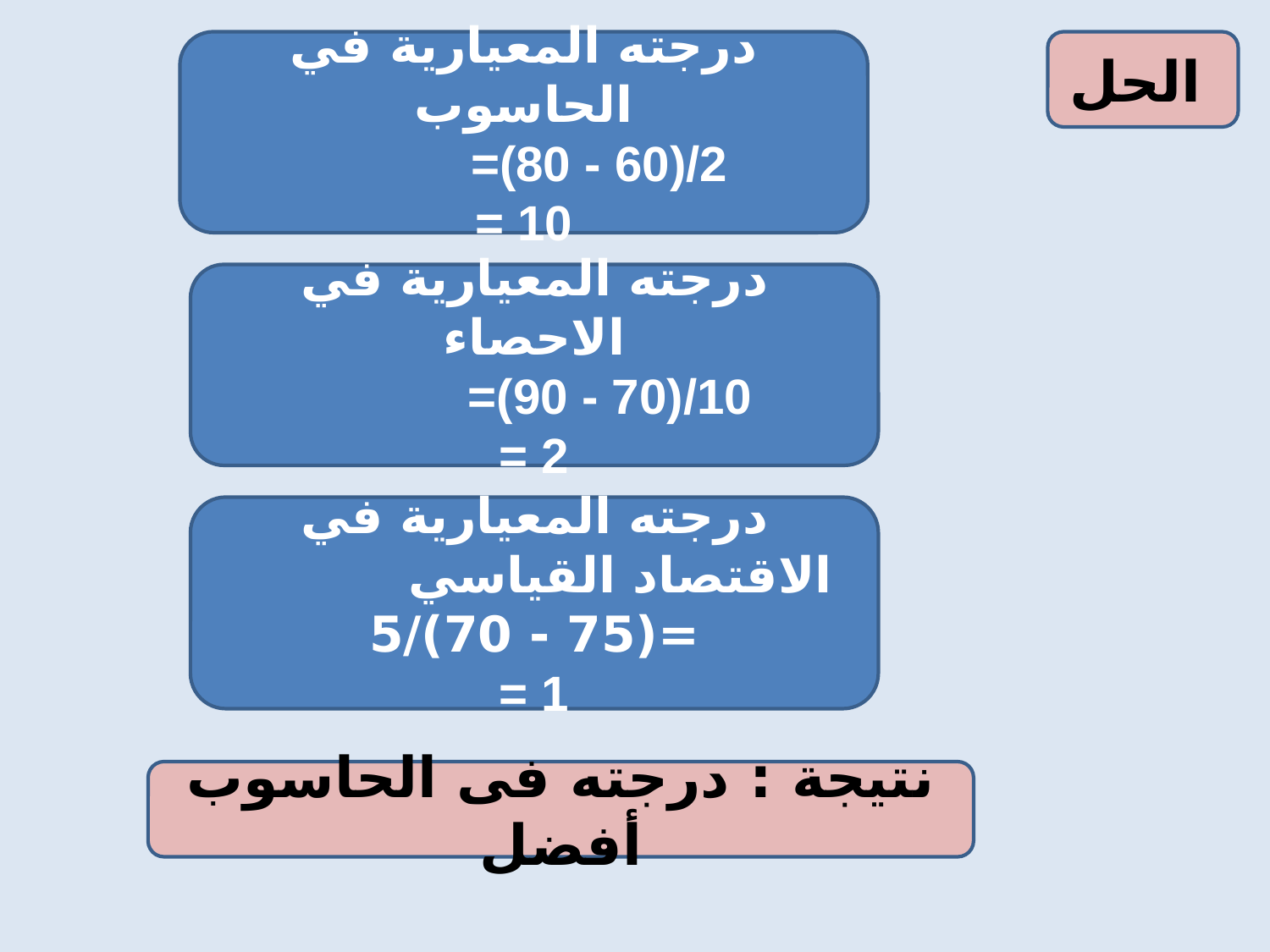

درجته المعيارية في الحاسوب
           =(80 - 60)/2
= 10

الحل

درجته المعيارية في الاحصاء
           =(90 - 70)/10
= 2

درجته المعيارية في الاقتصاد القياسي           =(75 - 70)/5
= 1

نتيجة : درجته فى الحاسوب أفضل